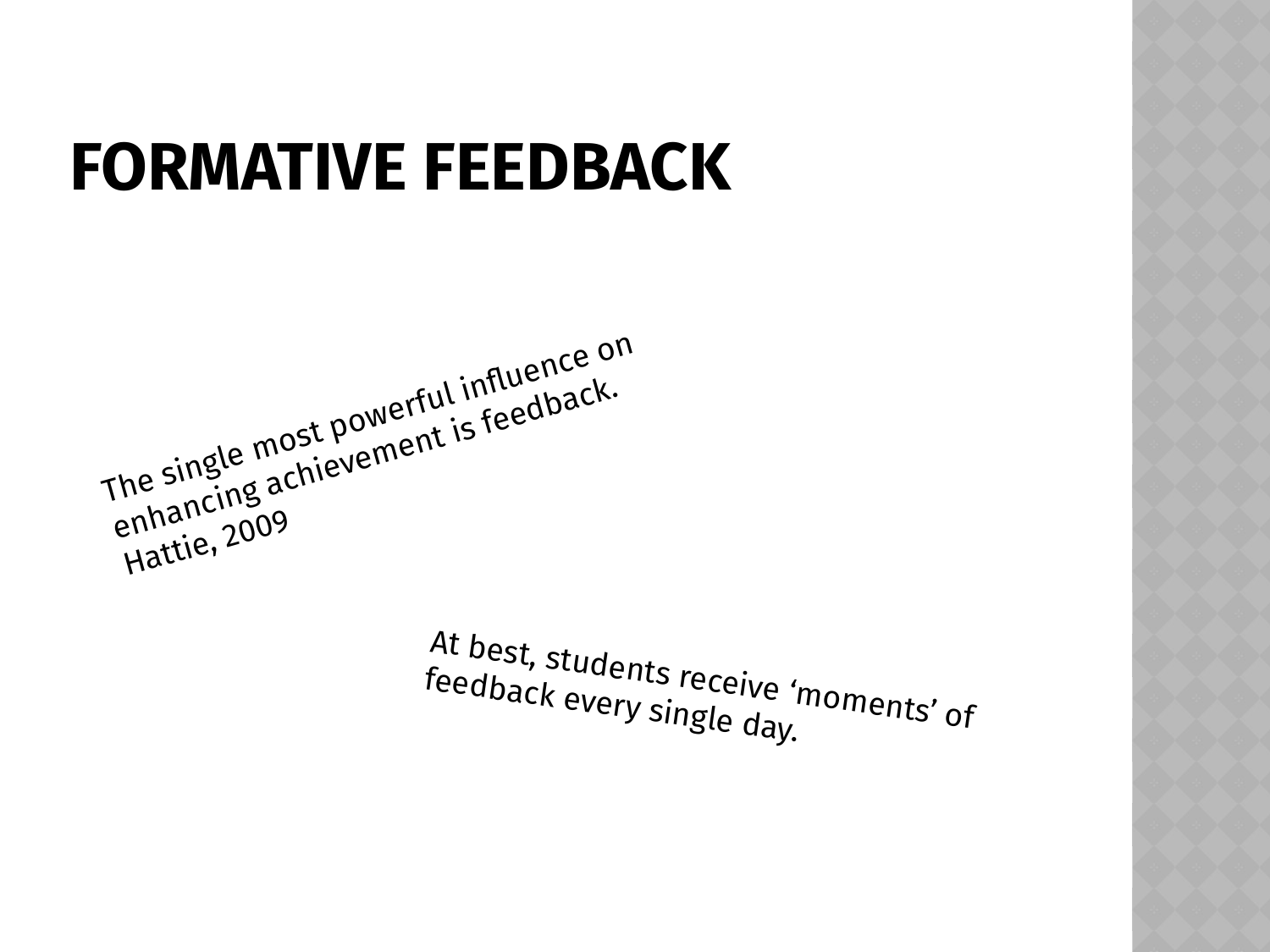

# Formative Feedback
The single most powerful influence on enhancing achievement is feedback. Hattie, 2009
At best, students receive ‘moments’ of feedback every single day.